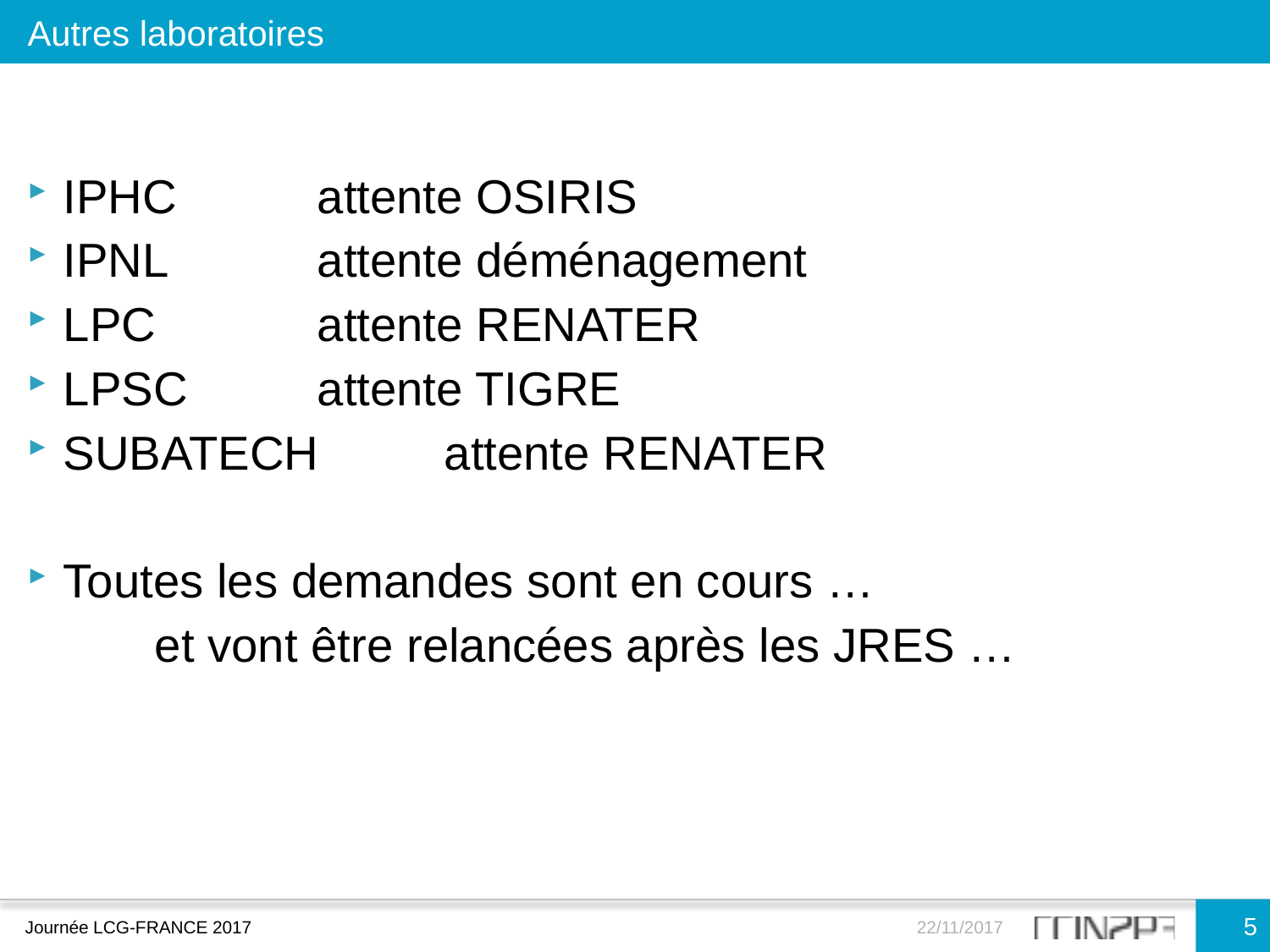

Autres laboratoires

IPHC		attente OSIRIS
IPNL		attente déménagement
LPC		attente RENATER
LPSC		attente TIGRE
SUBATECH	attente RENATER

Toutes les demandes sont en cours …
	et vont être relancées après les JRES …

5
Journée LCG-FRANCE 2017
22/11/2017